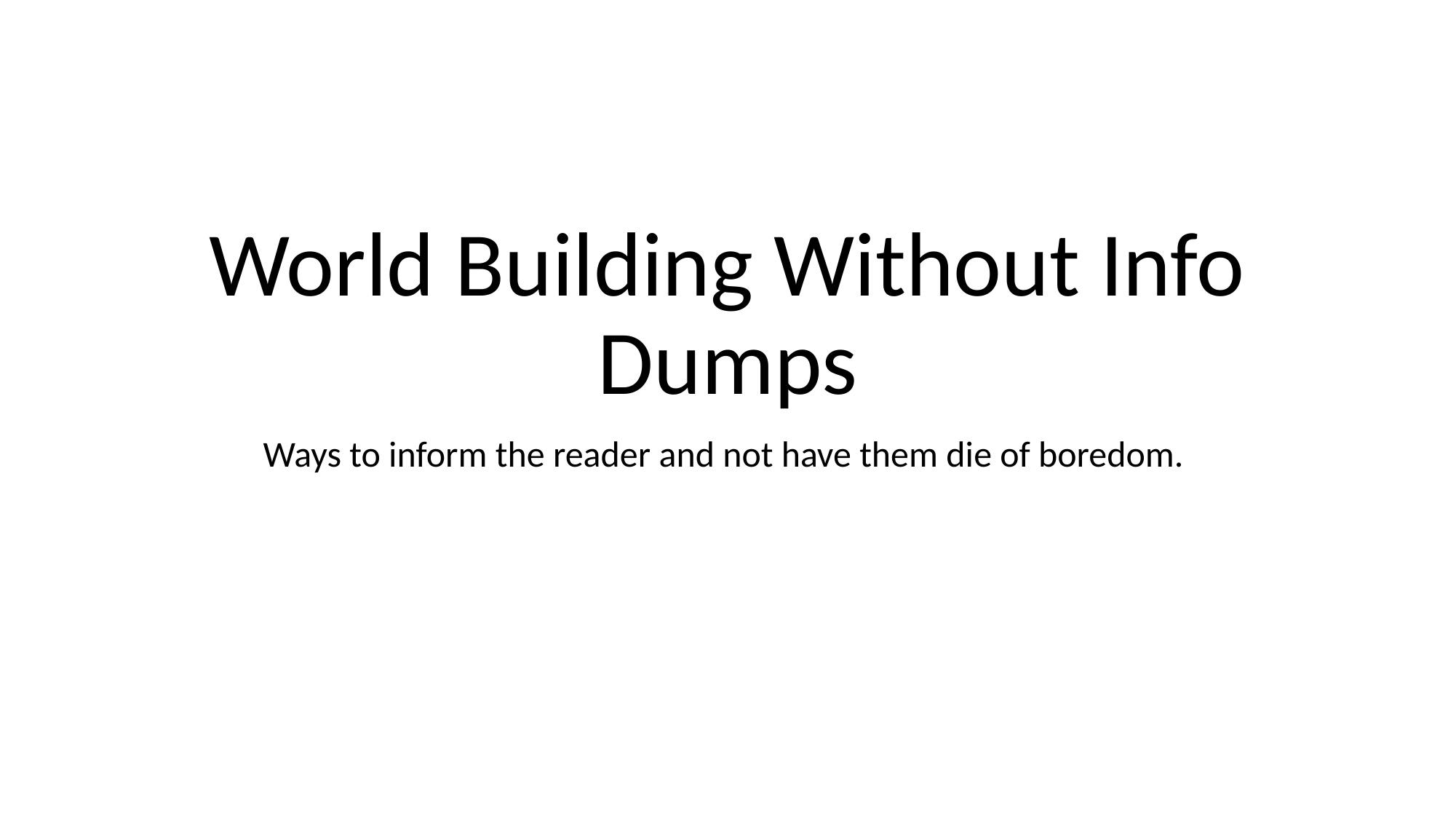

# World Building Without Info Dumps
Ways to inform the reader and not have them die of boredom.